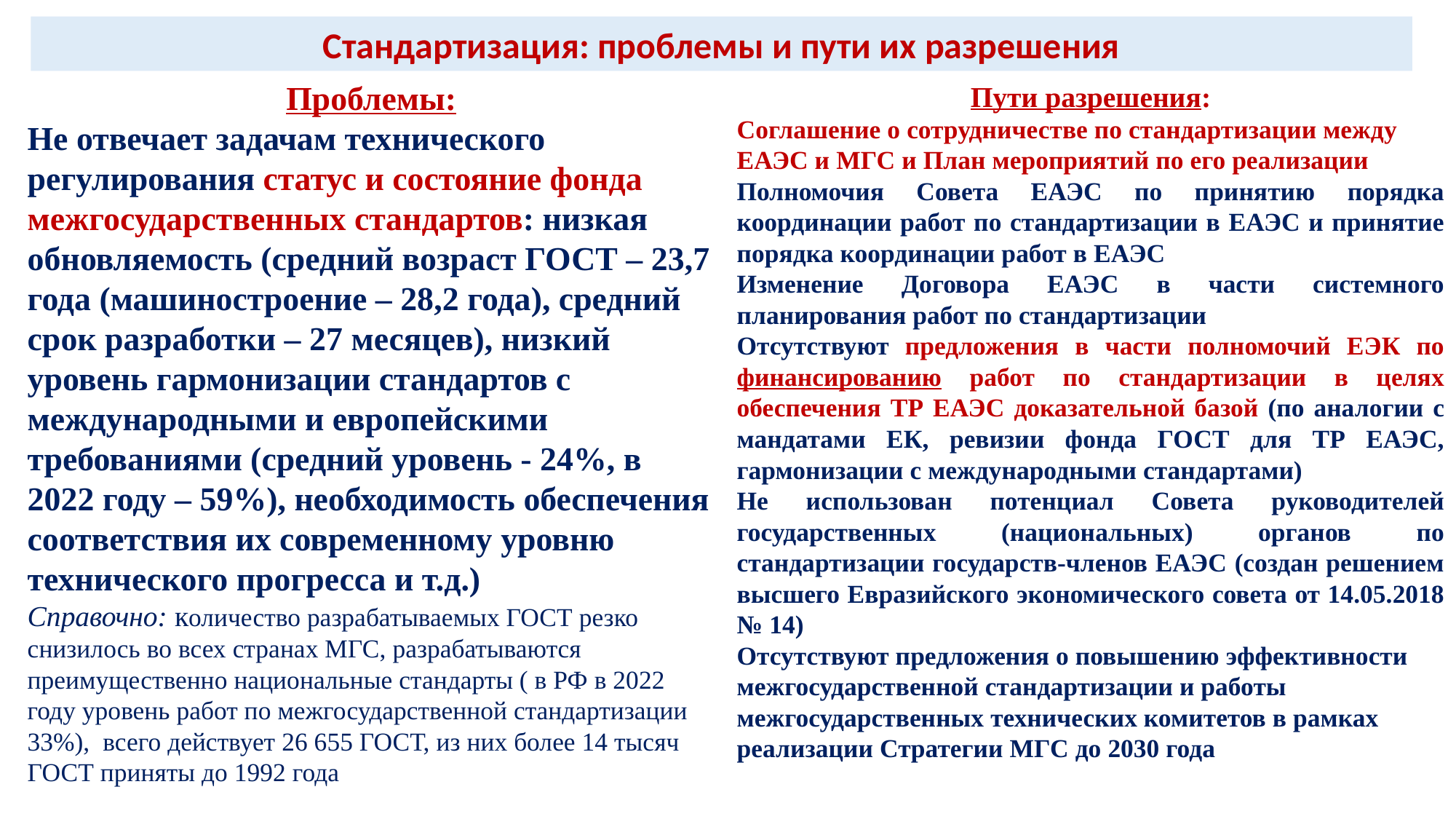

Стандартизация: проблемы и пути их разрешения
Проблемы:
Не отвечает задачам технического регулирования статус и состояние фонда межгосударственных стандартов: низкая обновляемость (средний возраст ГОСТ – 23,7 года (машиностроение – 28,2 года), средний срок разработки – 27 месяцев), низкий уровень гармонизации стандартов с международными и европейскими требованиями (средний уровень - 24%, в 2022 году – 59%), необходимость обеспечения соответствия их современному уровню технического прогресса и т.д.)
Справочно: количество разрабатываемых ГОСТ резко снизилось во всех странах МГС, разрабатываются преимущественно национальные стандарты ( в РФ в 2022 году уровень работ по межгосударственной стандартизации 33%),  всего действует 26 655 ГОСТ, из них более 14 тысяч ГОСТ приняты до 1992 года
Пути разрешения:
Соглашение о сотрудничестве по стандартизации между ЕАЭС и МГС и План мероприятий по его реализации
Полномочия Совета ЕАЭС по принятию порядка координации работ по стандартизации в ЕАЭС и принятие порядка координации работ в ЕАЭС
Изменение Договора ЕАЭС в части системного планирования работ по стандартизации
Отсутствуют предложения в части полномочий ЕЭК по финансированию работ по стандартизации в целях обеспечения ТР ЕАЭС доказательной базой (по аналогии с мандатами ЕК, ревизии фонда ГОСТ для ТР ЕАЭС, гармонизации с международными стандартами)
Не использован потенциал Совета руководителей государственных (национальных) органов по стандартизации государств-членов ЕАЭС (создан решением высшего Евразийского экономического совета от 14.05.2018 № 14)
Отсутствуют предложения о повышению эффективности межгосударственной стандартизации и работы межгосударственных технических комитетов в рамках реализации Стратегии МГС до 2030 года